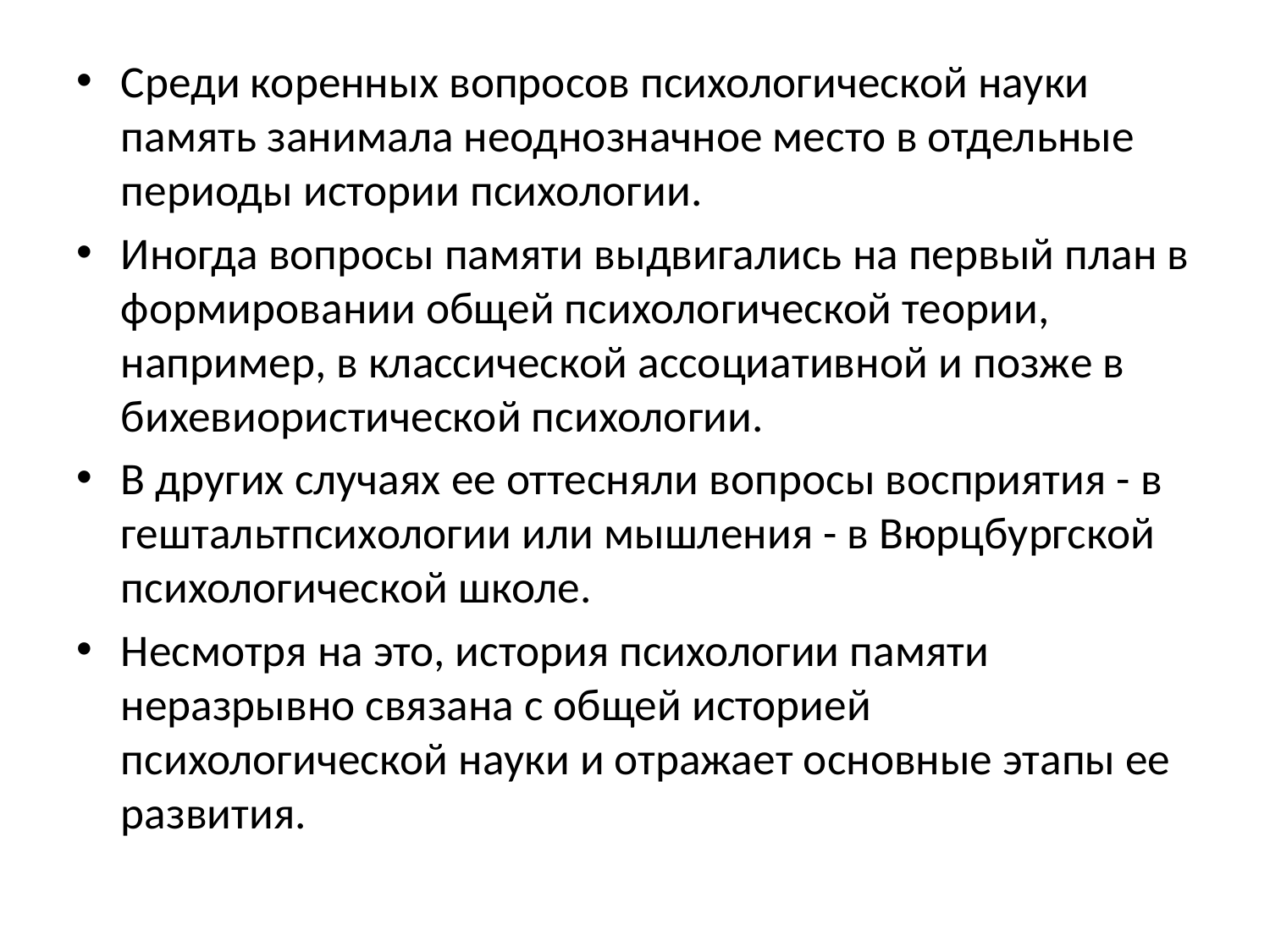

Среди коренных вопросов психологической науки память занимала неоднозначное место в отдельные периоды истории психологии.
Иногда вопросы памяти выдвигались на первый план в формировании общей психологической теории, например, в классической ассоциативной и позже в бихевиористической психологии.
В других случаях ее оттесняли вопросы восприятия - в гештальтпсихологии или мышления - в Вюрцбургской психологической школе.
Несмотря на это, история психологии памяти неразрывно связана с общей историей психологической науки и отражает основные этапы ее развития.